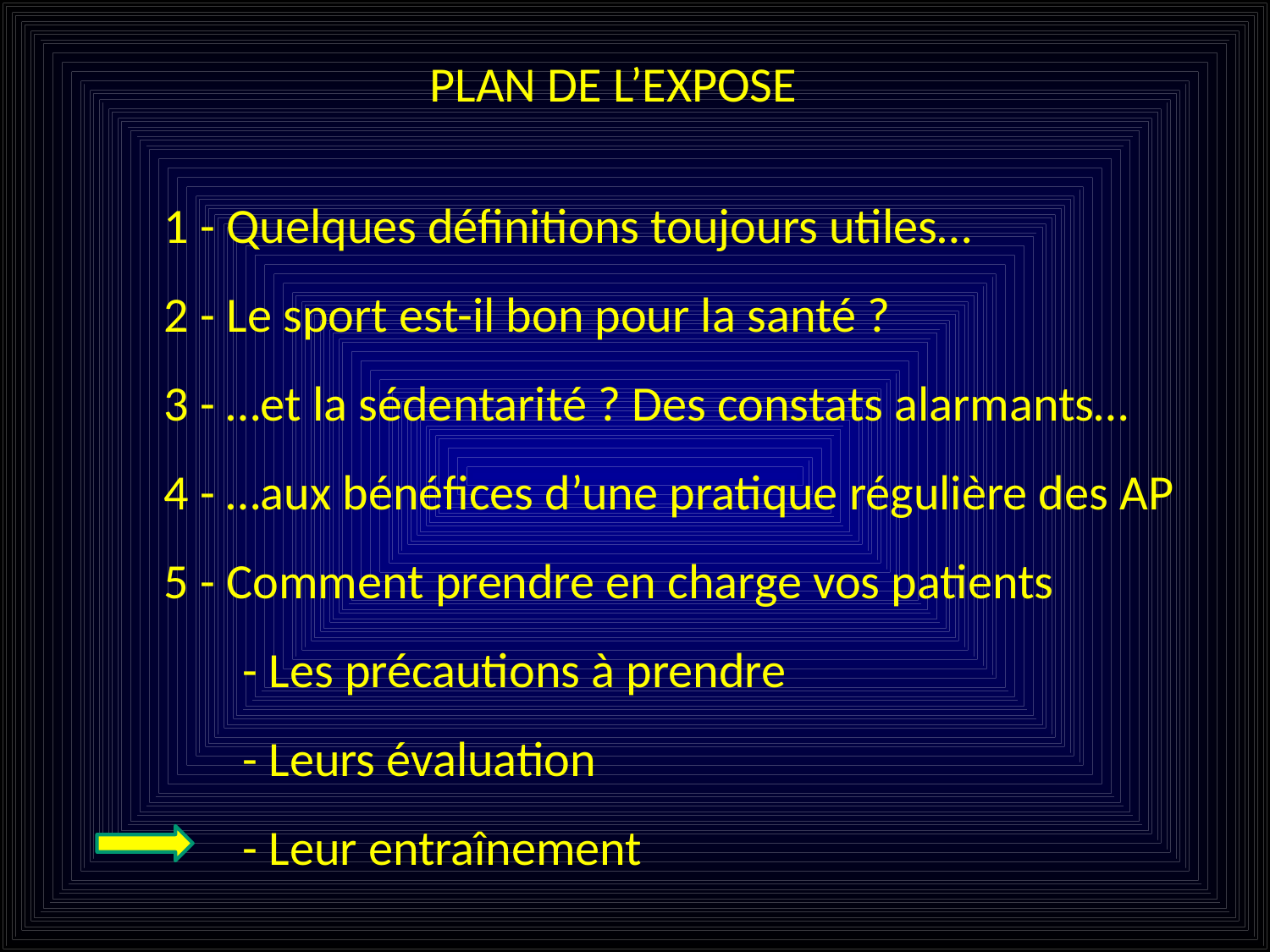

PLAN DE L’EXPOSE
1 - Quelques définitions toujours utiles…
2 - Le sport est-il bon pour la santé ?
3 - …et la sédentarité ? Des constats alarmants…
4 - …aux bénéfices d’une pratique régulière des AP
5 - Comment prendre en charge vos patients
       - Les précautions à prendre
       - Leurs évaluation
       - Leur entraînement